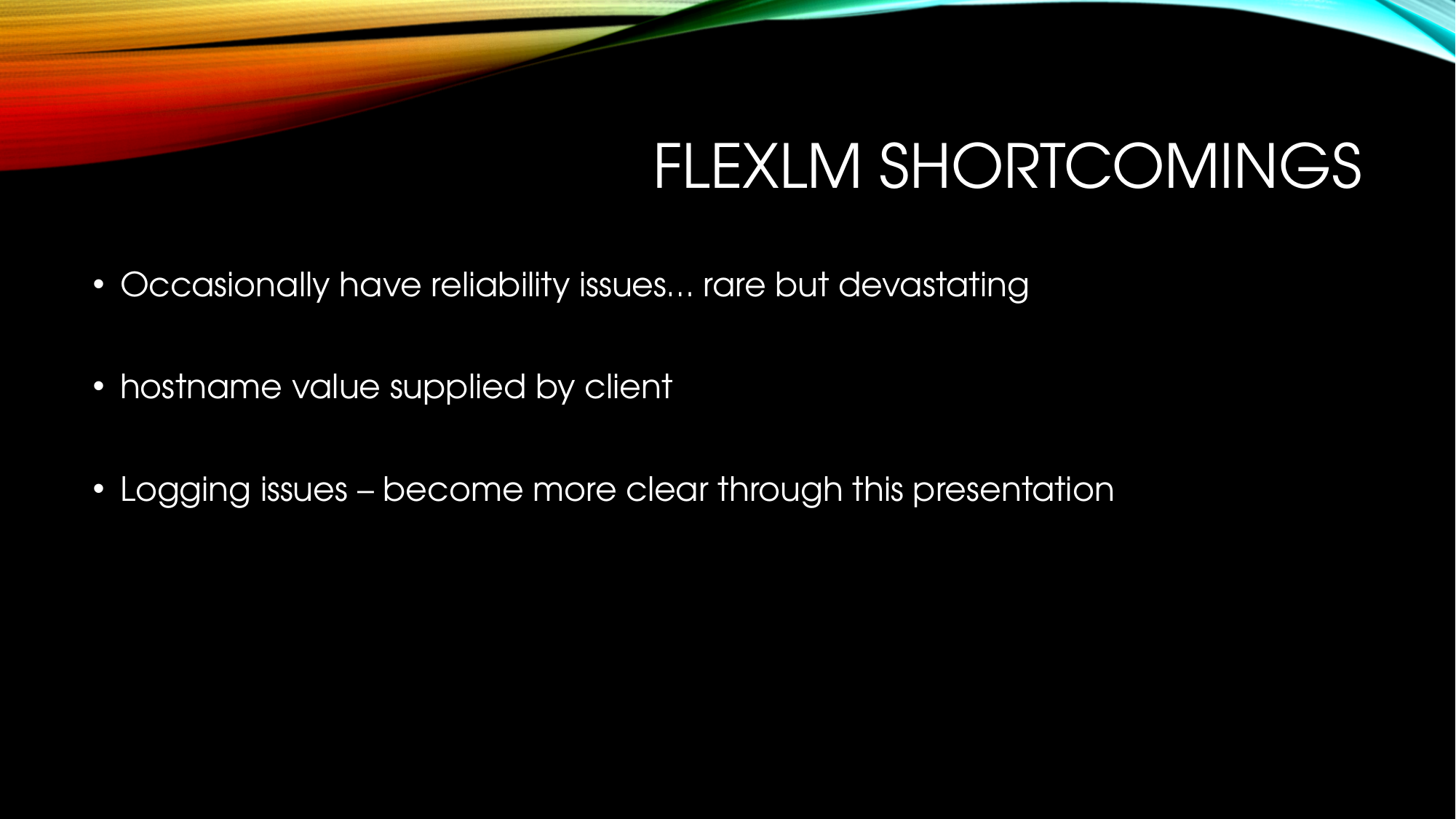

# FlexLM Shortcomings
Occasionally have reliability issues… rare but devastating

hostname value supplied by client

Logging issues – become more clear through this presentation